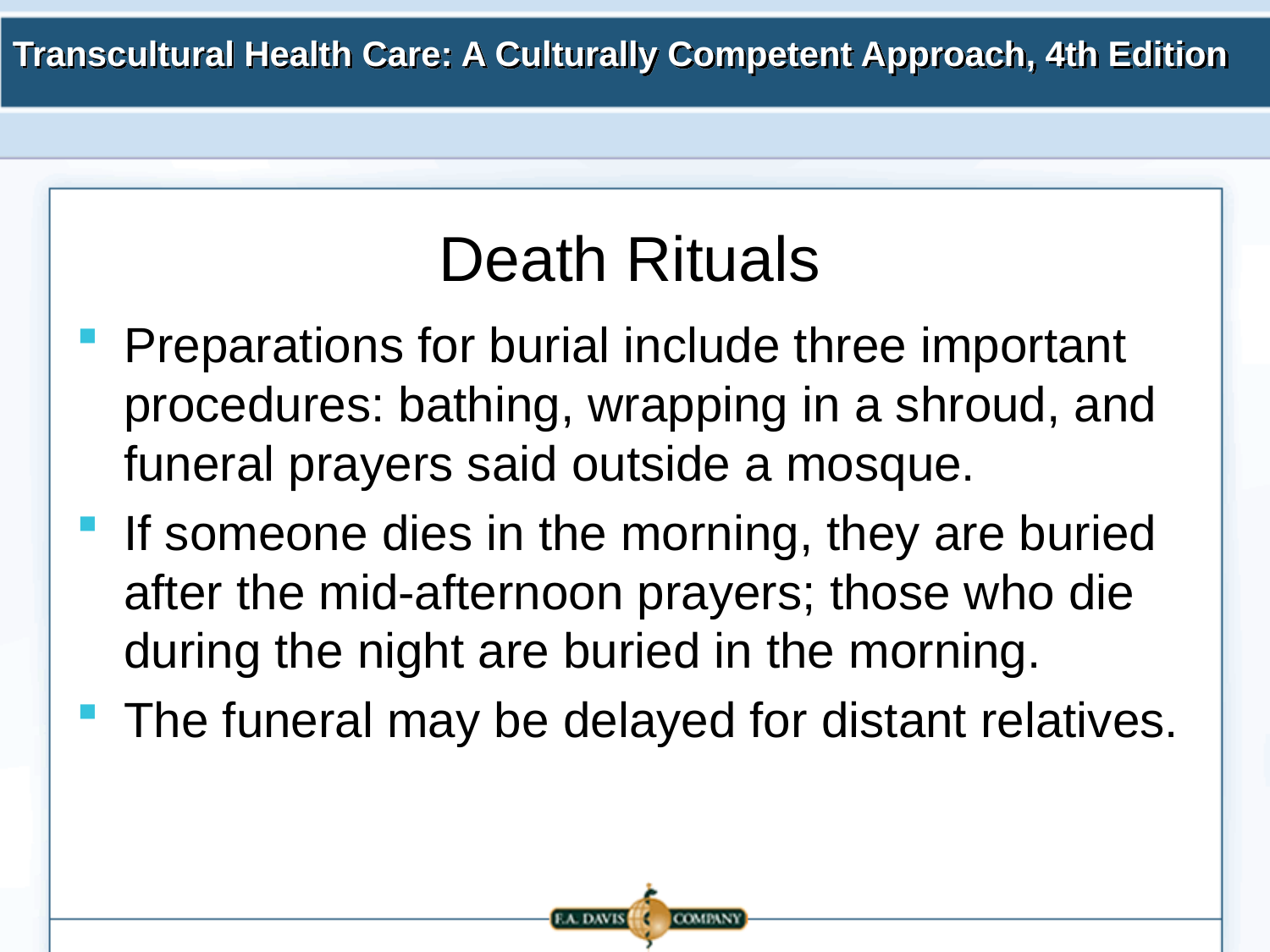

# Death Rituals
Preparations for burial include three important procedures: bathing, wrapping in a shroud, and funeral prayers said outside a mosque.
If someone dies in the morning, they are buried after the mid-afternoon prayers; those who die during the night are buried in the morning.
The funeral may be delayed for distant relatives.